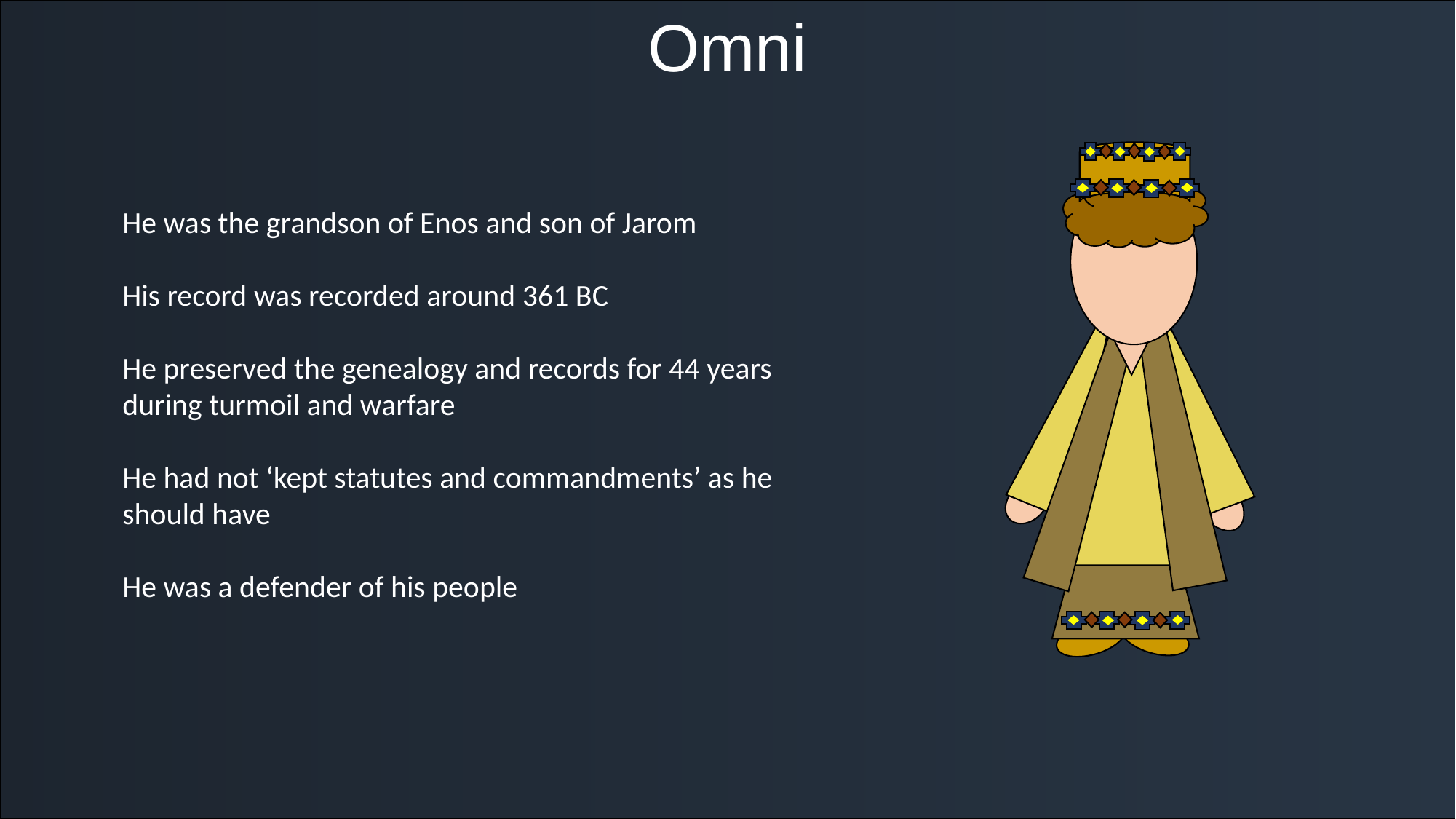

Omni

He was the grandson of Enos and son of Jarom

His record was recorded around 361 BC

He preserved the genealogy and records for 44 years during turmoil and warfare

He had not ‘kept statutes and commandments’ as he should have

He was a defender of his people